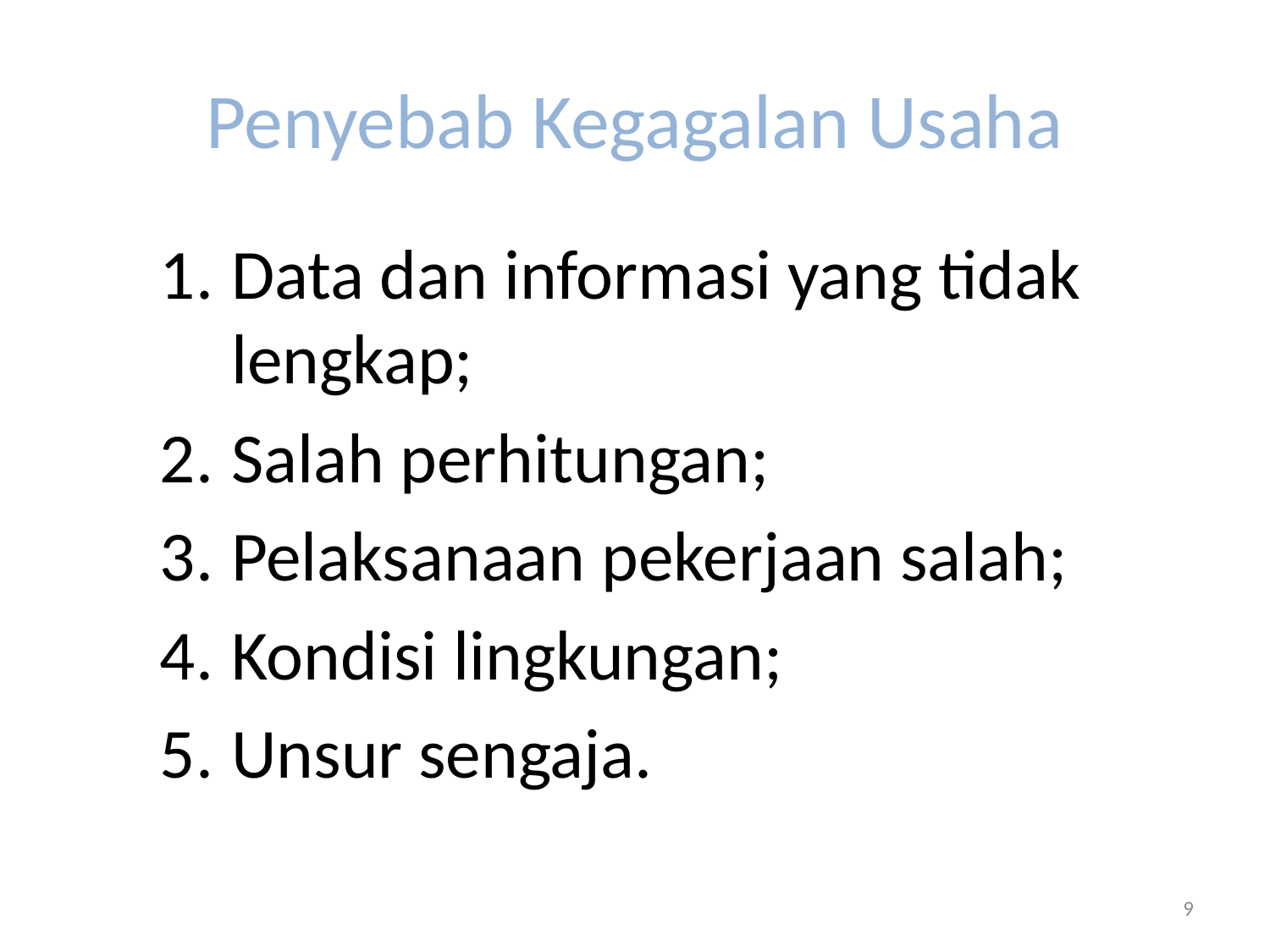

# Penyebab Kegagalan Usaha
Data dan informasi yang tidak lengkap;
Salah perhitungan;
Pelaksanaan pekerjaan salah;
Kondisi lingkungan;
Unsur sengaja.
9